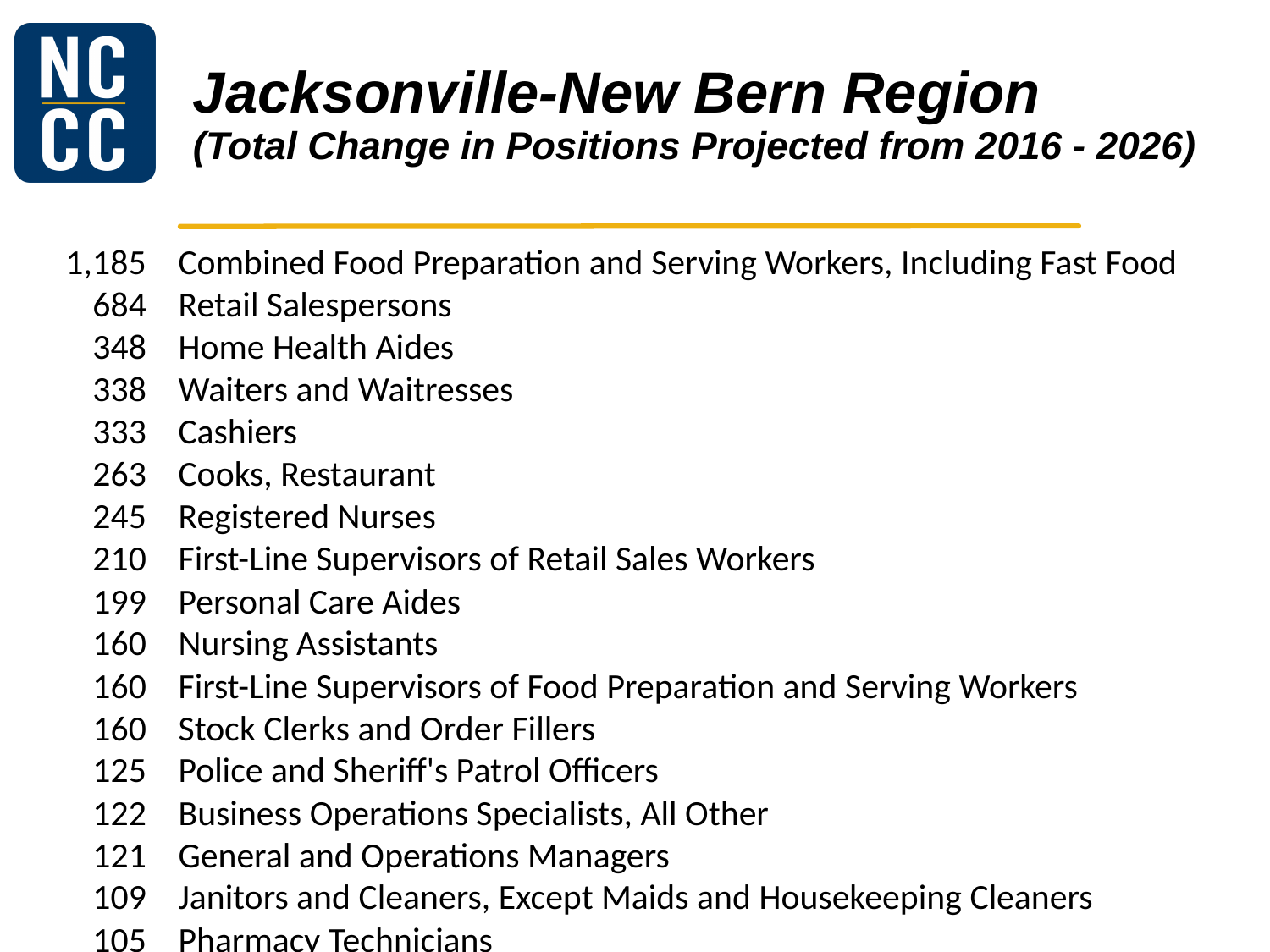

# Jacksonville-New Bern Region (Total Change in Positions Projected from 2016 - 2026)
	1,185	Combined Food Preparation and Serving Workers, Including Fast Food
	684	Retail Salespersons
	348	Home Health Aides
	338	Waiters and Waitresses
	333	Cashiers
	263	Cooks, Restaurant
	245	Registered Nurses
	210	First-Line Supervisors of Retail Sales Workers
	199	Personal Care Aides
	160	Nursing Assistants
	160	First-Line Supervisors of Food Preparation and Serving Workers
	160	Stock Clerks and Order Fillers
	125	Police and Sheriff's Patrol Officers
	122	Business Operations Specialists, All Other
	121	General and Operations Managers
	109	Janitors and Cleaners, Except Maids and Housekeeping Cleaners
	105	Pharmacy Technicians
	102	Customer Service Representatives
	101	Landscaping and Groundskeeping Workers
	96	Maintenance and Repair Workers, General